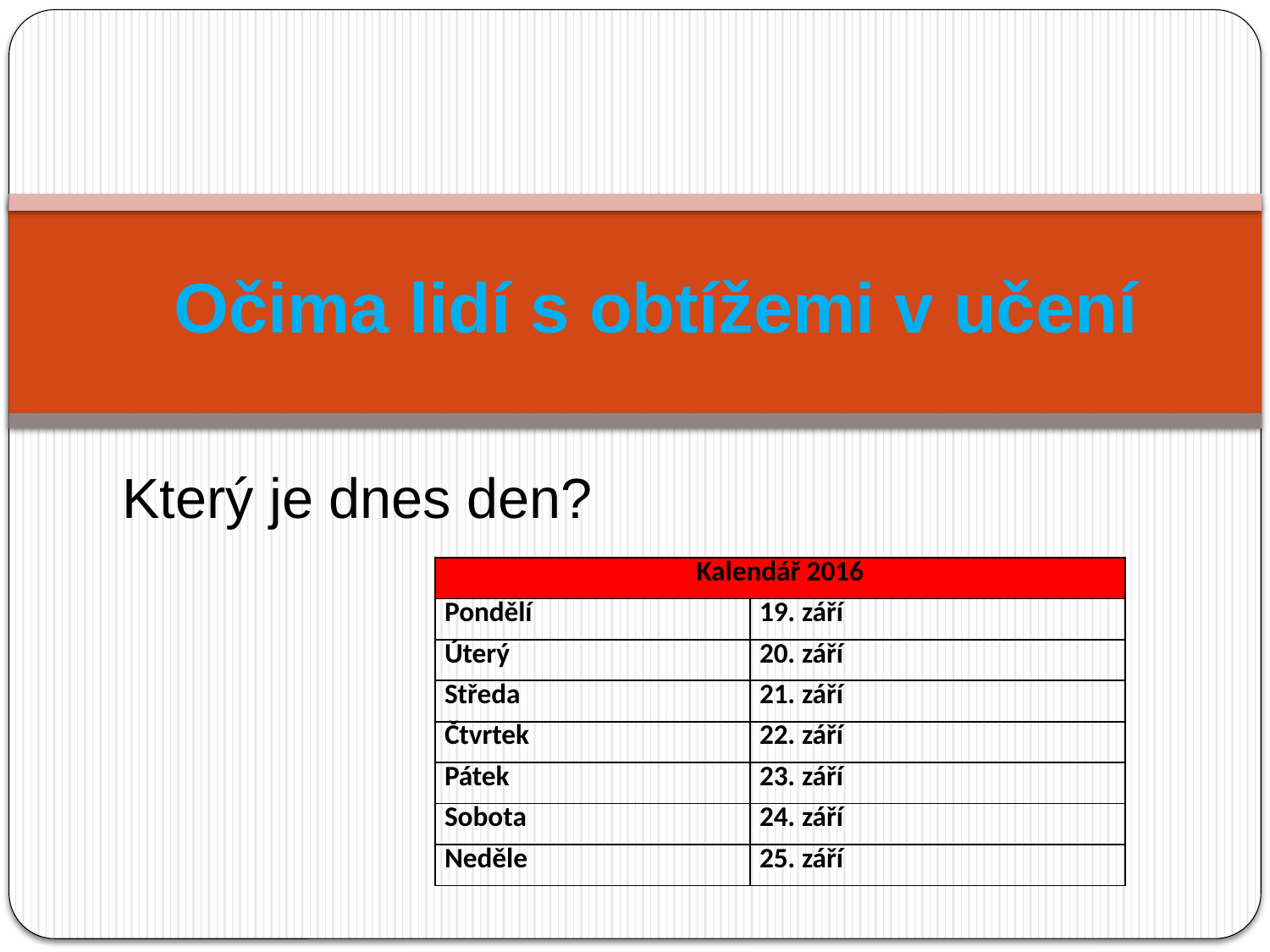

# Očima lidí s obtížemi v učení
Který je dnes den?
| Kalendář 2016 |  |
| --- | --- |
| Pondělí | 19. září |
| Úterý | 20. září |
| Středa | 21. září |
| Čtvrtek | 22. září |
| Pátek | 23. září |
| Sobota | 24. září |
| Neděle | 25. září |